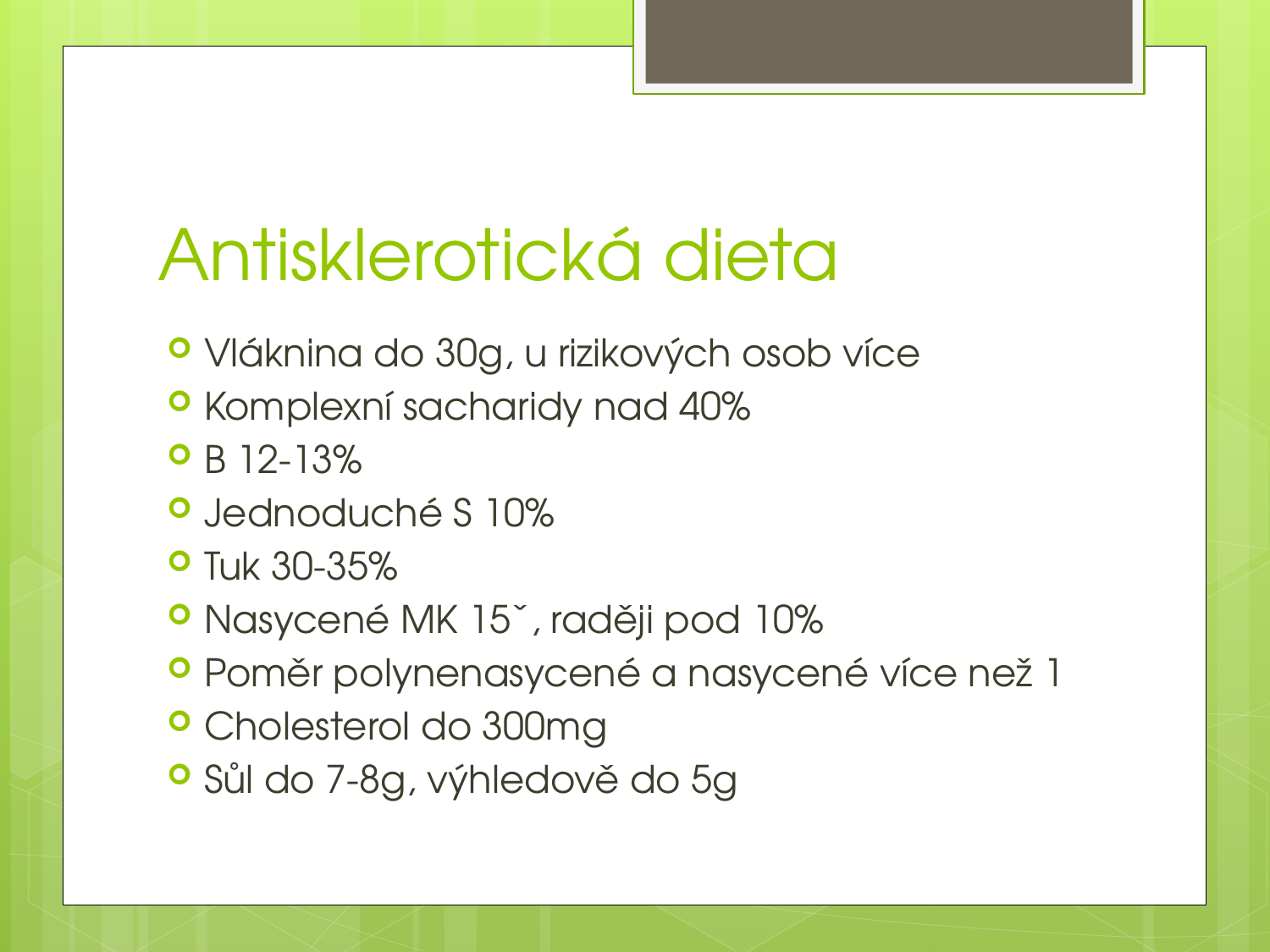

# Antisklerotická dieta
Vláknina do 30g, u rizikových osob více
Komplexní sacharidy nad 40%
B 12-13%
Jednoduché S 10%
Tuk 30-35%
Nasycené MK 15ˇ, raději pod 10%
Poměr polynenasycené a nasycené více než 1
Cholesterol do 300mg
Sůl do 7-8g, výhledově do 5g